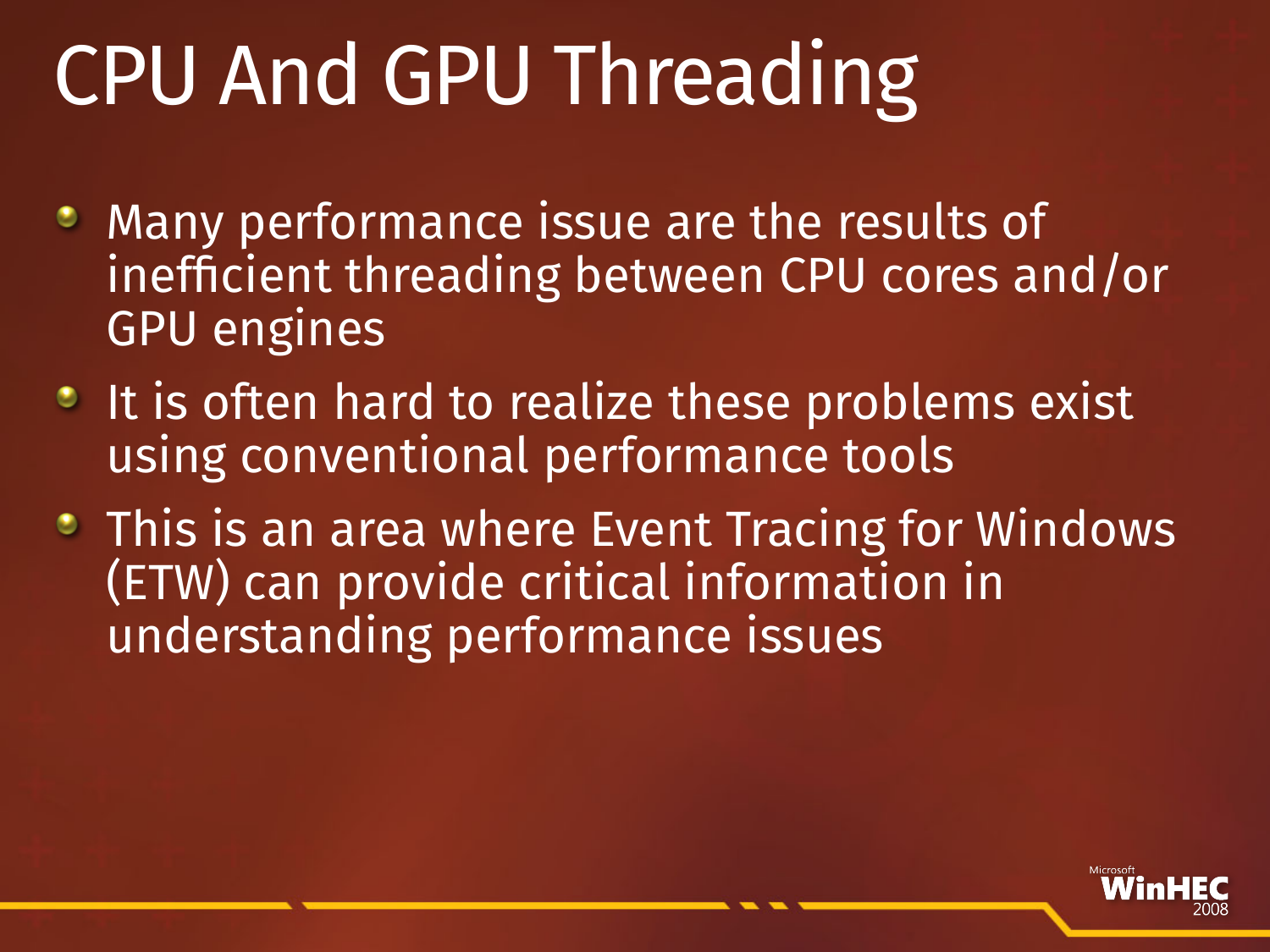

# CPU And GPU Threading
Many performance issue are the results of inefficient threading between CPU cores and/or GPU engines
It is often hard to realize these problems exist using conventional performance tools
This is an area where Event Tracing for Windows (ETW) can provide critical information in understanding performance issues